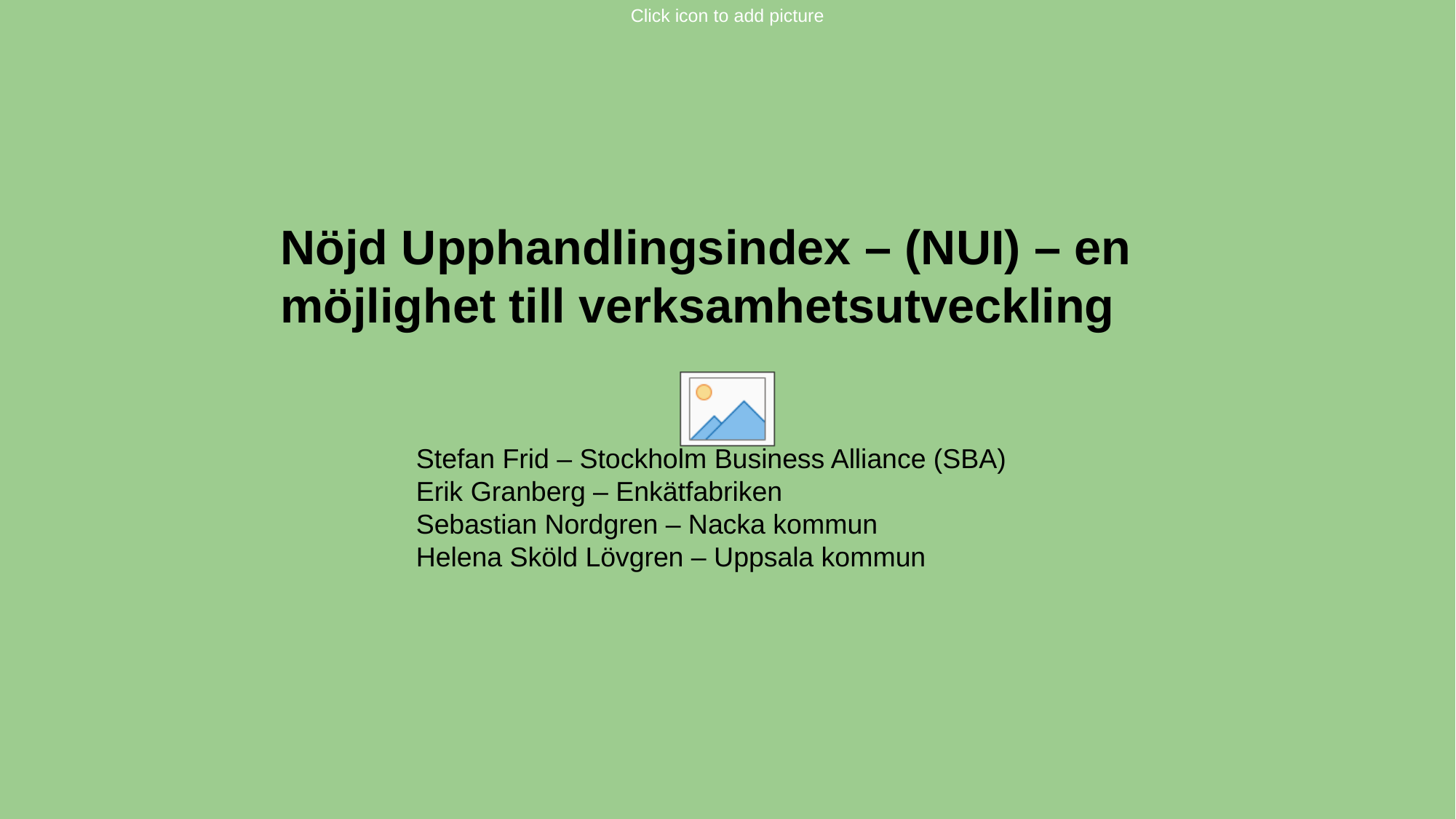

Nöjd Upphandlingsindex – (NUI) – en möjlighet till verksamhetsutveckling
Stefan Frid – Stockholm Business Alliance (SBA)
Erik Granberg – Enkätfabriken
Sebastian Nordgren – Nacka kommun
Helena Sköld Lövgren – Uppsala kommun